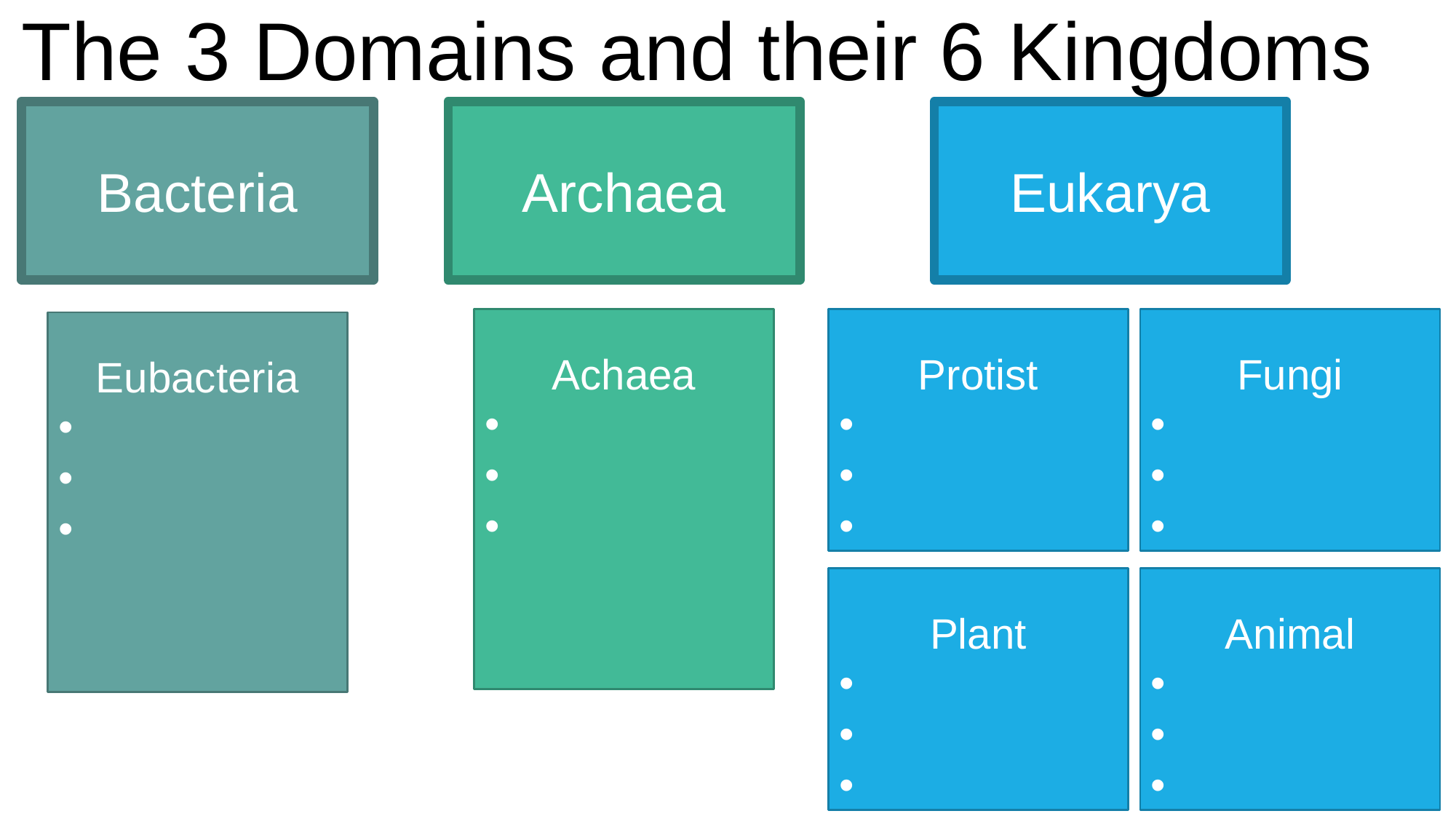

The 3 Domains and their 6 Kingdoms
Bacteria
Archaea
Eukarya

Achaea

Protist

Fungi

Eubacteria

Animal

Plant